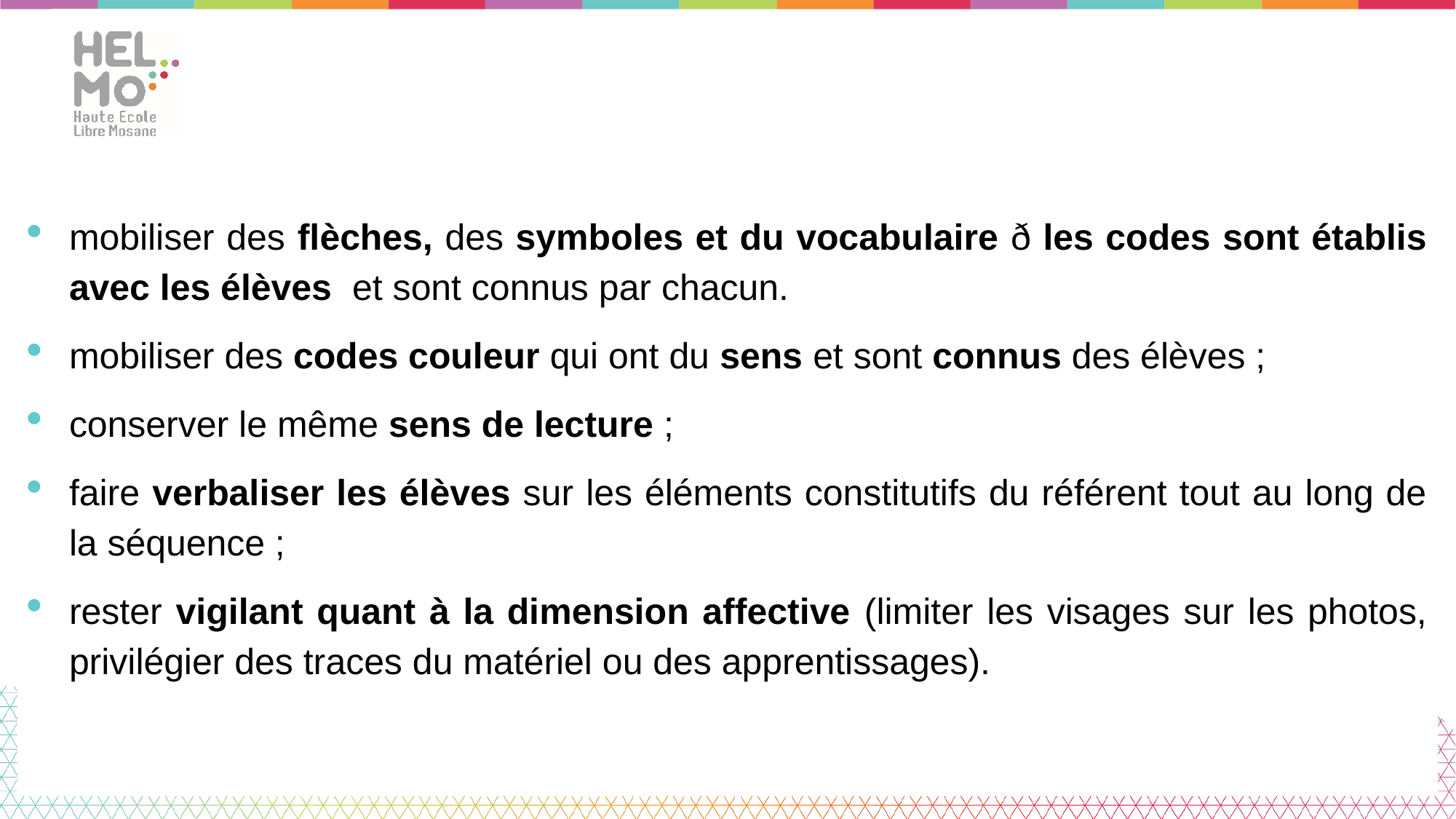

mobiliser des flèches, des symboles et du vocabulaire ð les codes sont établis avec les élèves  et sont connus par chacun.
mobiliser des codes couleur qui ont du sens et sont connus des élèves ;
conserver le même sens de lecture ;
faire verbaliser les élèves sur les éléments constitutifs du référent tout au long de la séquence ;
rester vigilant quant à la dimension affective (limiter les visages sur les photos, privilégier des traces du matériel ou des apprentissages).